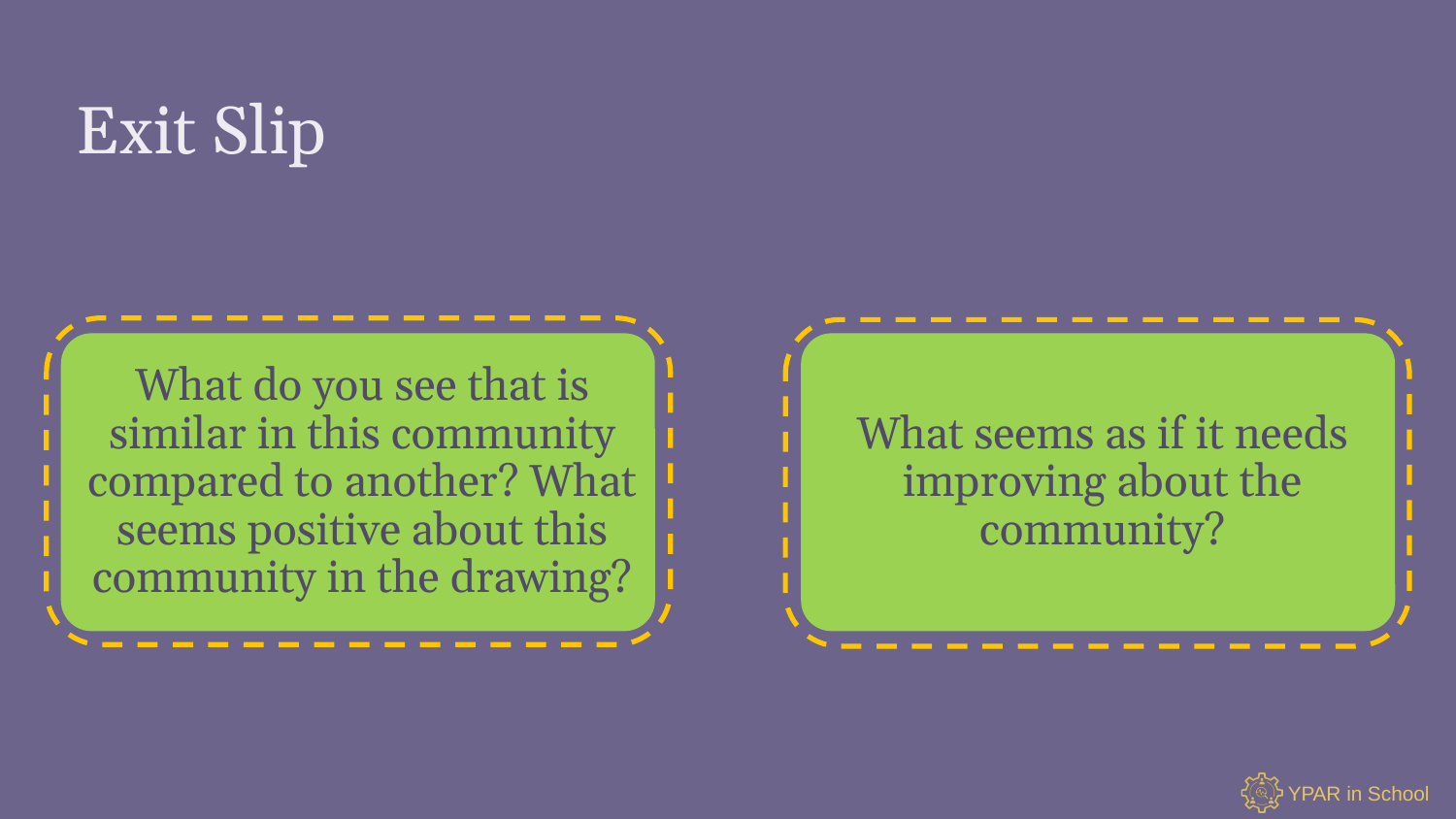

# Exit Slip
What do you see that is similar in this community compared to another? What seems positive about this community in the drawing?
What seems as if it needs improving about the community?